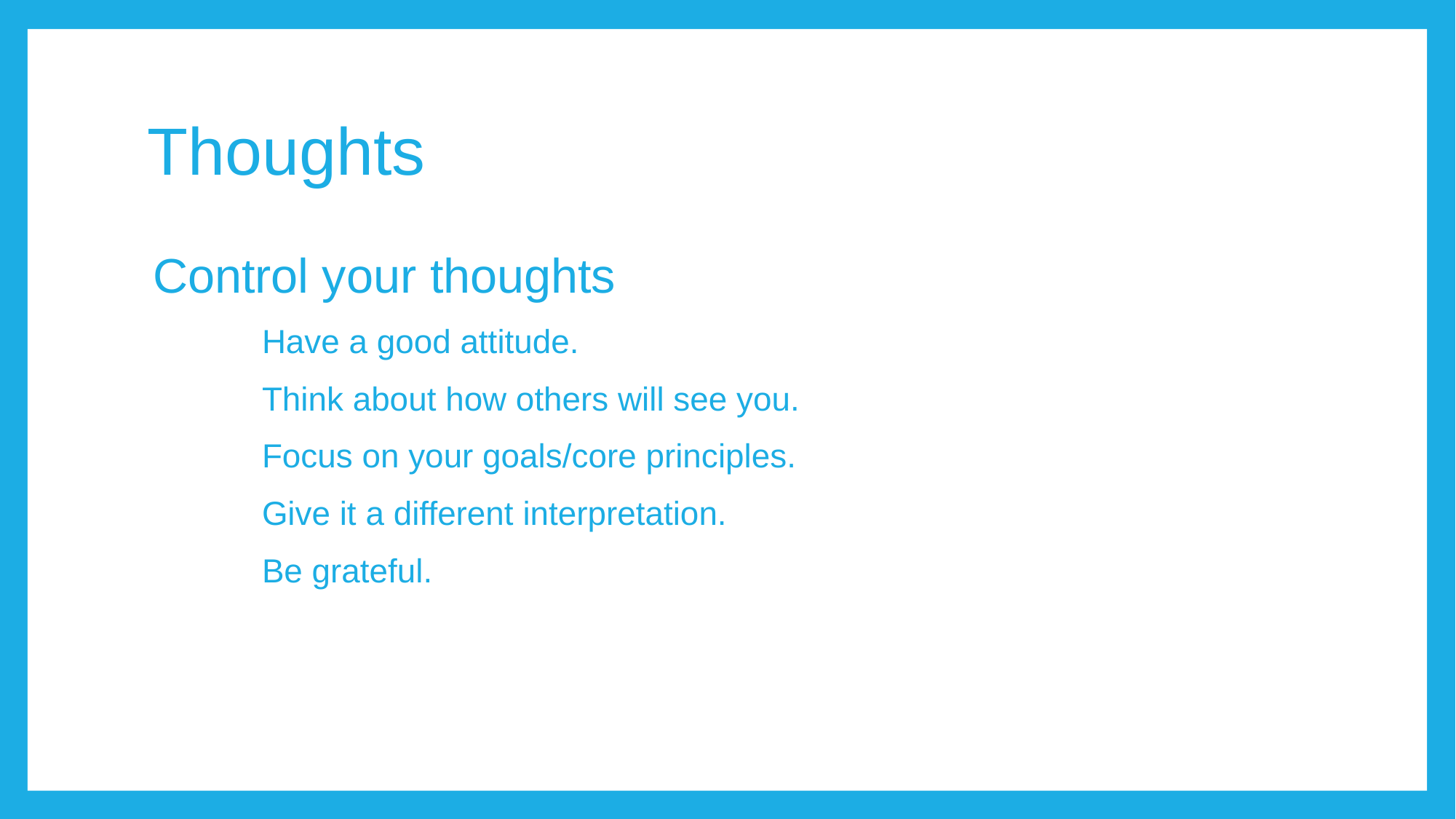

# Thoughts
Control your thoughts
	Have a good attitude.
	Think about how others will see you.
	Focus on your goals/core principles.
	Give it a different interpretation.
	Be grateful.